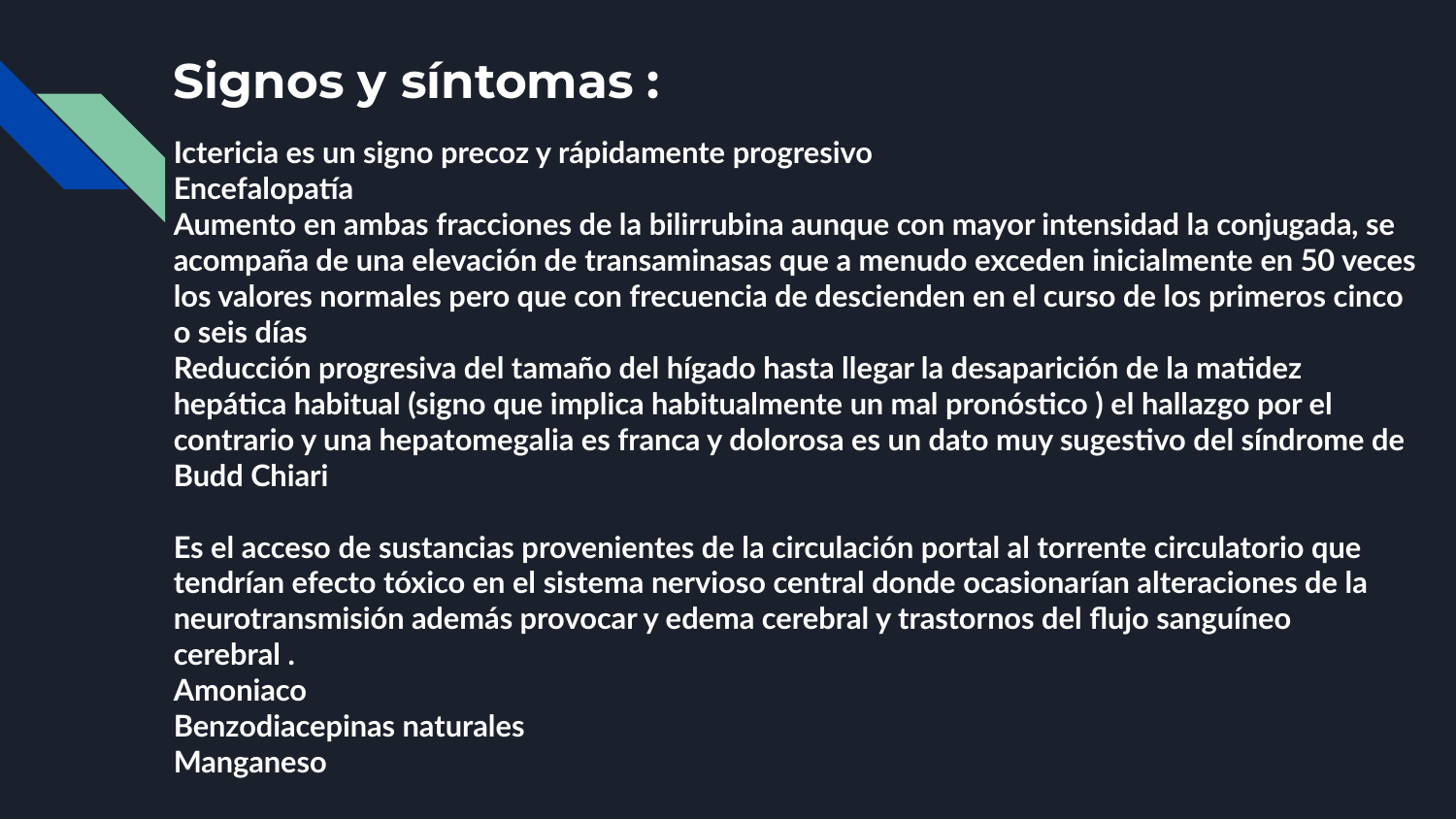

# Signos y síntomas :

Ictericia es un signo precoz y rápidamente progresivo
Encefalopatía
Aumento en ambas fracciones de la bilirrubina aunque con mayor intensidad la conjugada, se acompaña de una elevación de transaminasas que a menudo exceden inicialmente en 50 veces los valores normales pero que con frecuencia de descienden en el curso de los primeros cinco o seis días
Reducción progresiva del tamaño del hígado hasta llegar la desaparición de la matidez hepática habitual (signo que implica habitualmente un mal pronóstico ) el hallazgo por el contrario y una hepatomegalia es franca y dolorosa es un dato muy sugestivo del síndrome de Budd Chiari

Es el acceso de sustancias provenientes de la circulación portal al torrente circulatorio que tendrían efecto tóxico en el sistema nervioso central donde ocasionarían alteraciones de la neurotransmisión además provocar y edema cerebral y trastornos del flujo sanguíneo cerebral .
Amoniaco
Benzodiacepinas naturales
Manganeso